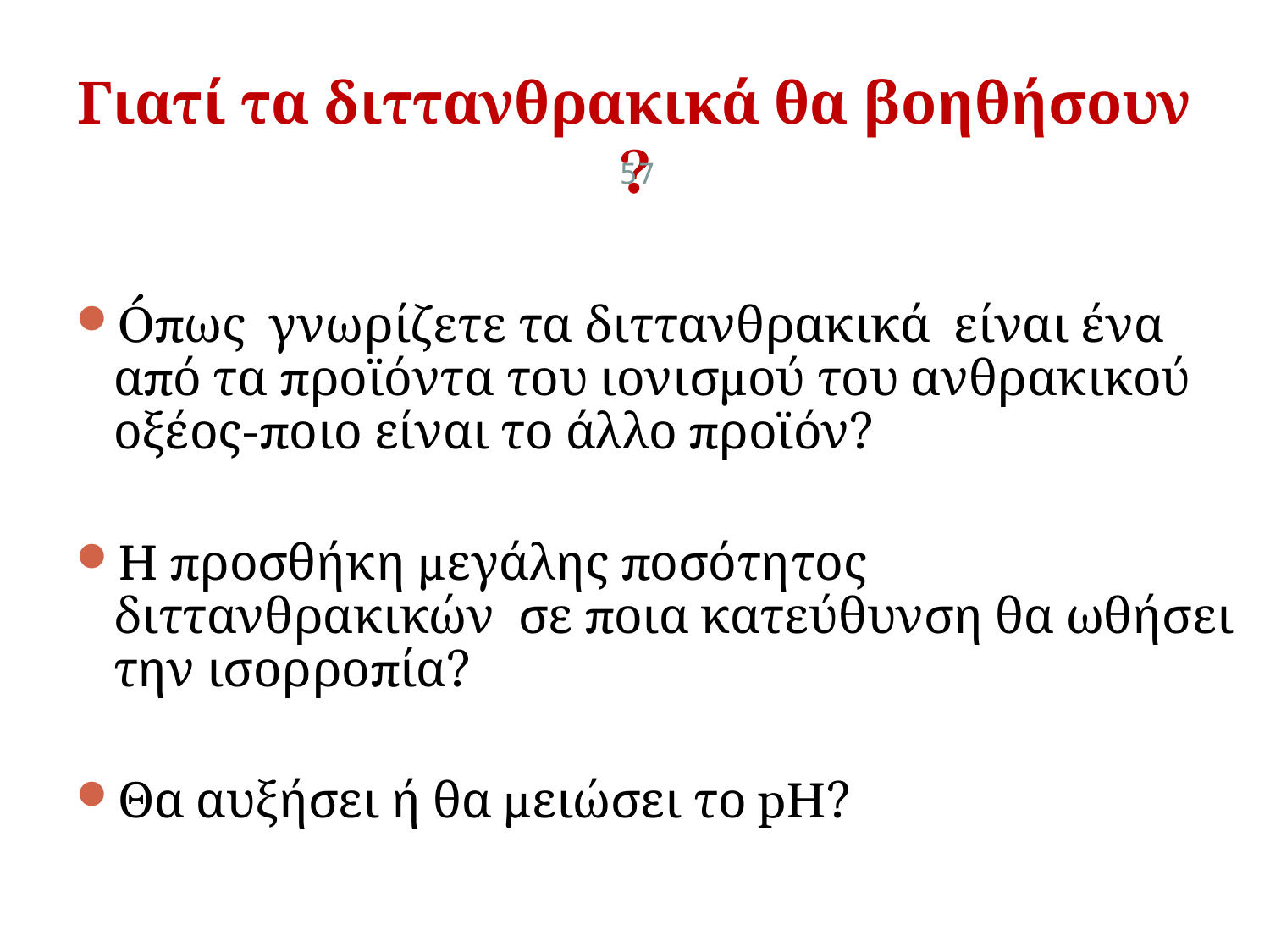

Γιατί τα διττανθρακικά θα βοηθήσουν ?
57

Όπως  γνωρίζετε τα διττανθρακικά  είναι ένα από τα προϊόντα του ιονισμού του ανθρακικού οξέος-ποιο είναι το άλλο προϊόν?

Η προσθήκη μεγάλης ποσότητος   διττανθρακικών  σε ποια κατεύθυνση θα ωθήσει την ισορροπία?

Θα αυξήσει ή θα μειώσει το pH?